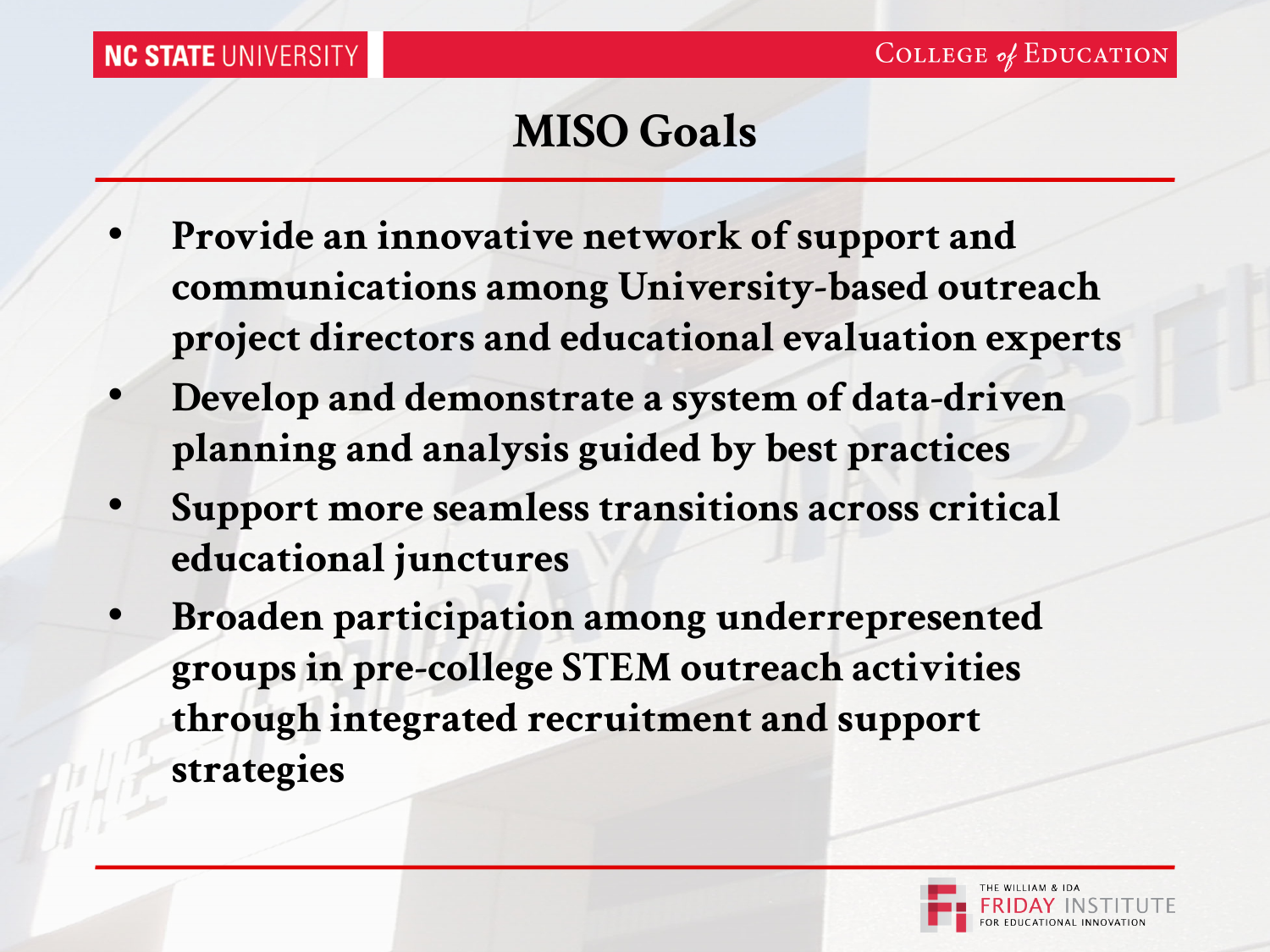

# MISO Goals
Provide an innovative network of support and communications among University-based outreach project directors and educational evaluation experts
Develop and demonstrate a system of data-driven planning and analysis guided by best practices
Support more seamless transitions across critical educational junctures
Broaden participation among underrepresented groups in pre-college STEM outreach activities through integrated recruitment and support strategies